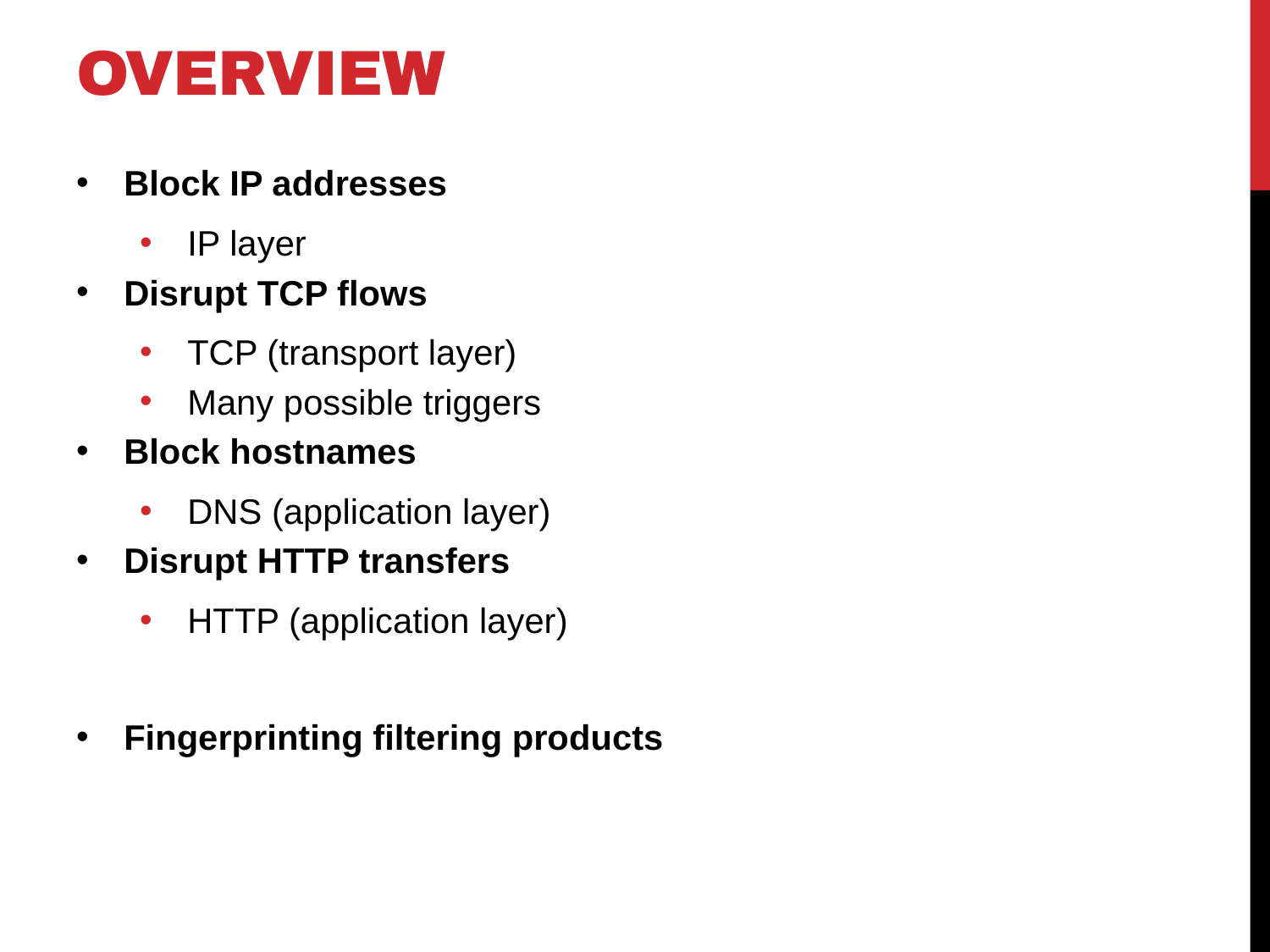

# Overview
Block IP addresses
IP layer
Disrupt TCP flows
TCP (transport layer)
Many possible triggers
Block hostnames
DNS (application layer)
Disrupt HTTP transfers
HTTP (application layer)

Fingerprinting filtering products